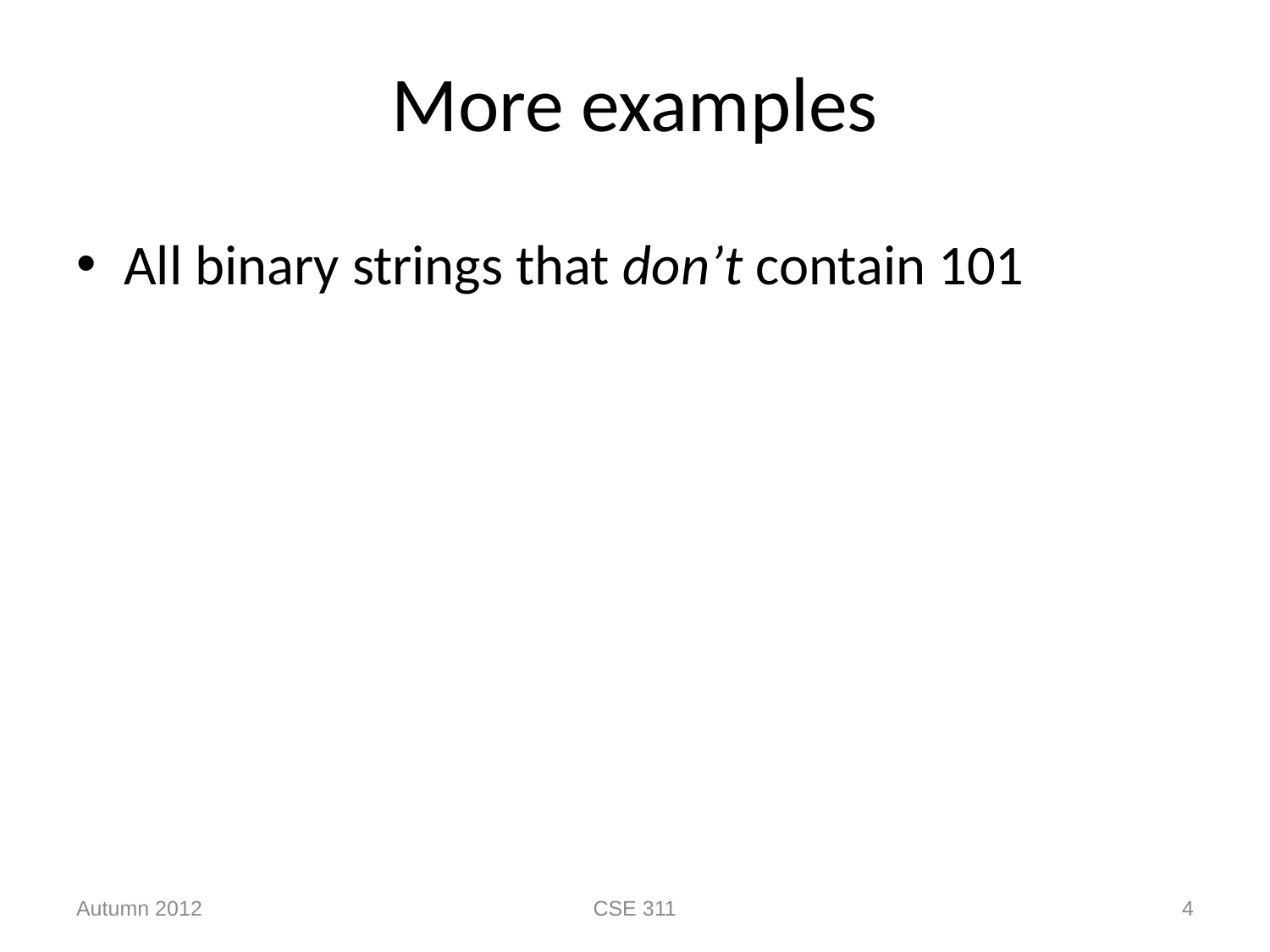

# More examples
All binary strings that don’t contain 101
Autumn 2012
CSE 311
4